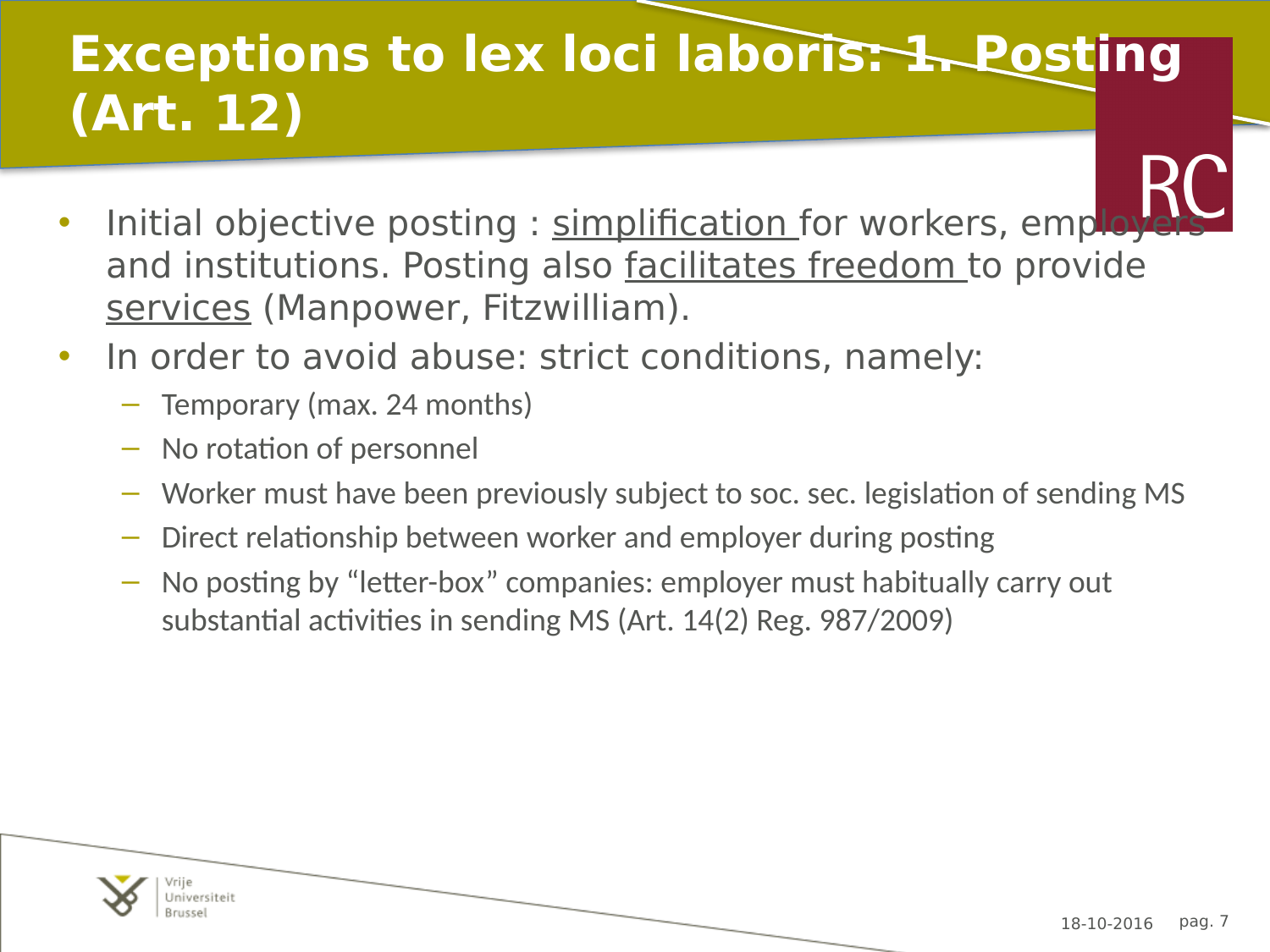

# Exceptions to lex loci laboris: 1. Posting (Art. 12)
Initial objective posting : simplification for workers, employers and institutions. Posting also facilitates freedom to provide services (Manpower, Fitzwilliam).
In order to avoid abuse: strict conditions, namely:
Temporary (max. 24 months)
No rotation of personnel
Worker must have been previously subject to soc. sec. legislation of sending MS
Direct relationship between worker and employer during posting
No posting by “letter-box” companies: employer must habitually carry out substantial activities in sending MS (Art. 14(2) Reg. 987/2009)